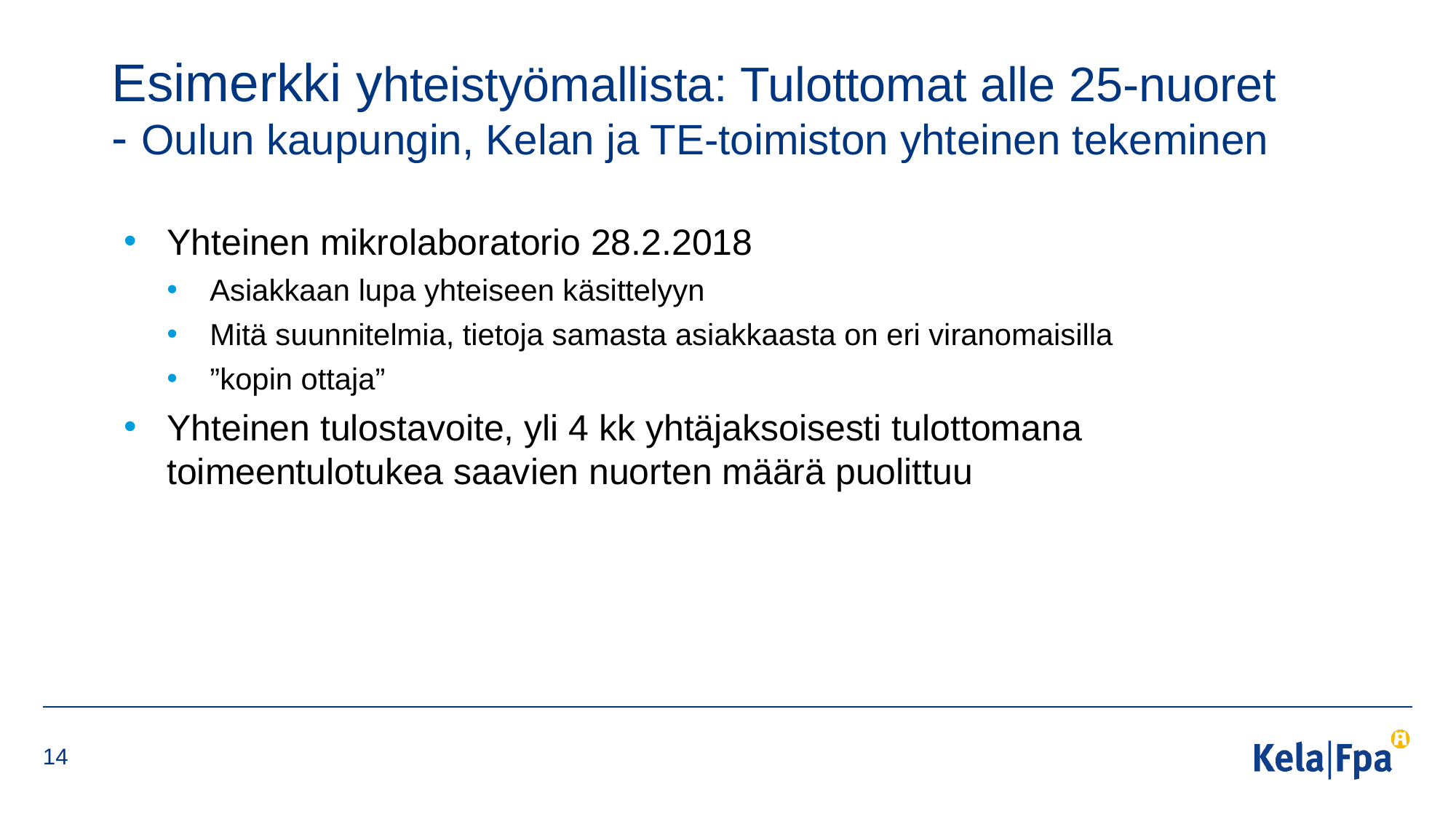

# Esimerkki yhteistyömallista: Tulottomat alle 25-nuoret - Oulun kaupungin, Kelan ja TE-toimiston yhteinen tekeminen
Yhteinen mikrolaboratorio 28.2.2018
Asiakkaan lupa yhteiseen käsittelyyn
Mitä suunnitelmia, tietoja samasta asiakkaasta on eri viranomaisilla
”kopin ottaja”
Yhteinen tulostavoite, yli 4 kk yhtäjaksoisesti tulottomana toimeentulotukea saavien nuorten määrä puolittuu
14